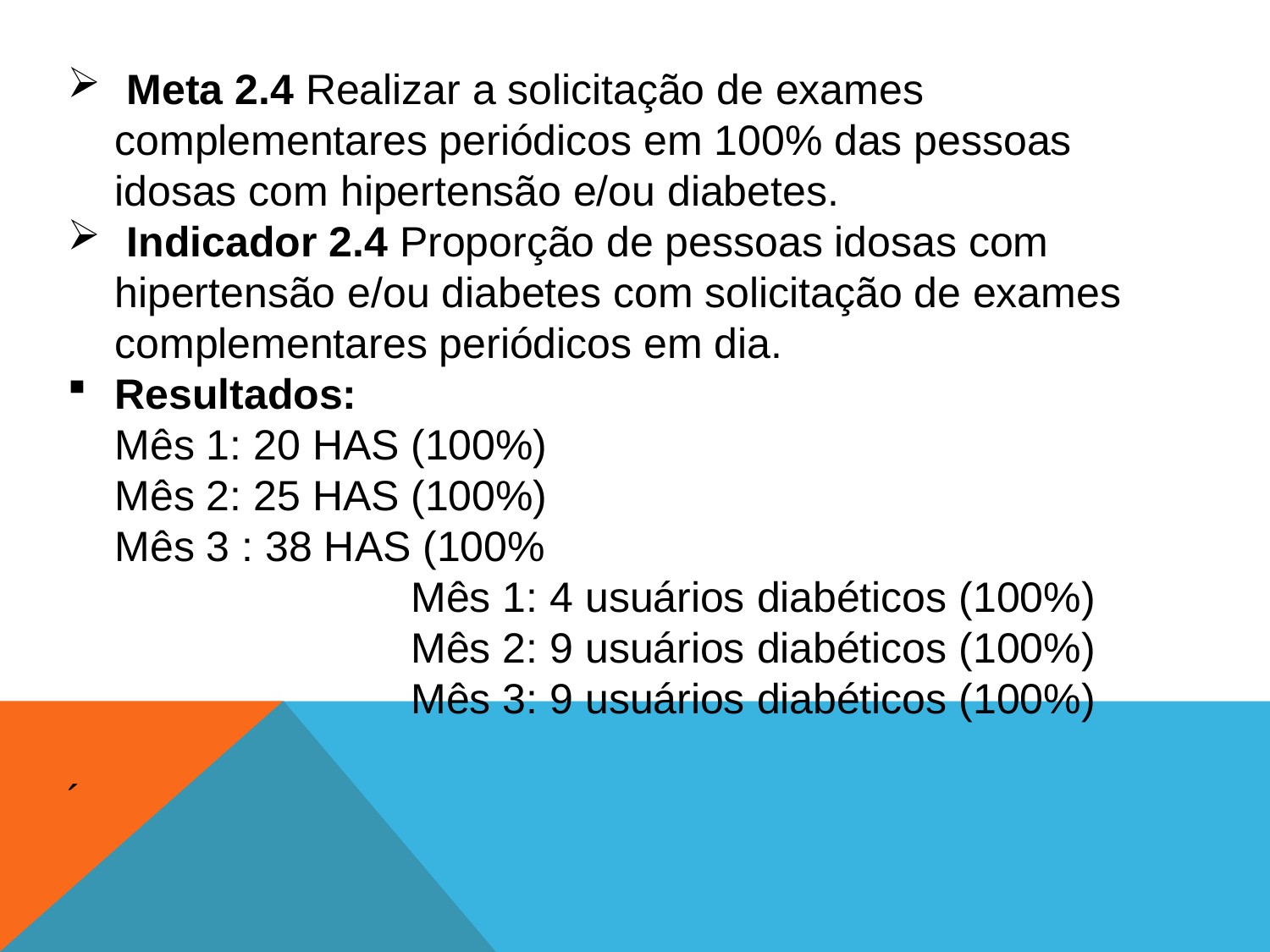

Meta 2.4 Realizar a solicitação de exames complementares periódicos em 100% das pessoas idosas com hipertensão e/ou diabetes.
 Indicador 2.4 Proporção de pessoas idosas com hipertensão e/ou diabetes com solicitação de exames complementares periódicos em dia.
Resultados:
    Mês 1: 20 HAS (100%)
    Mês 2: 25 HAS (100%)
    Mês 3 : 38 HAS (100%
                             Mês 1: 4 usuários diabéticos (100%)
                             Mês 2: 9 usuários diabéticos (100%)
                             Mês 3: 9 usuários diabéticos (100%)

´